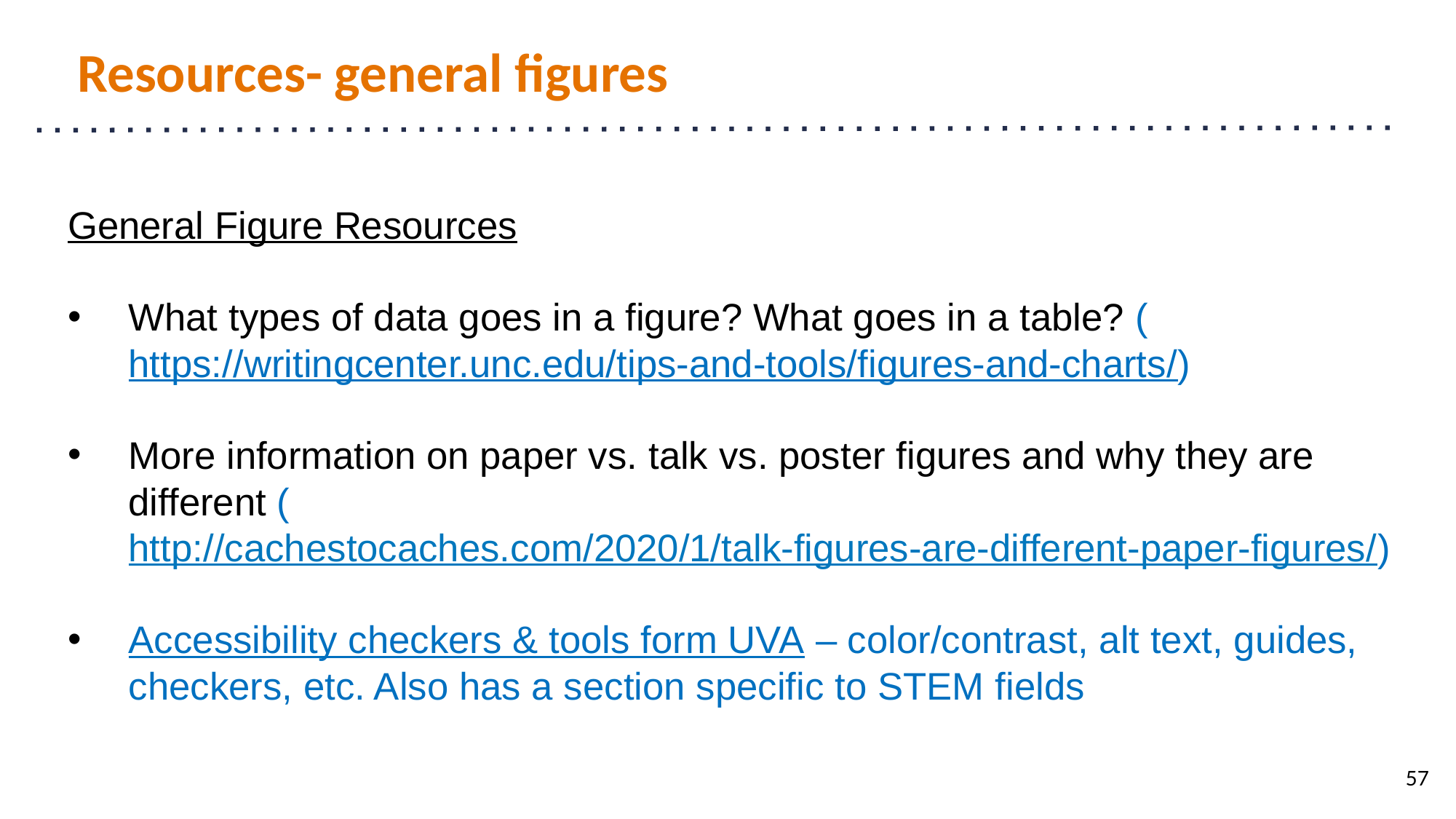

# Resources- general figures
General Figure Resources

What types of data goes in a figure? What goes in a table? (https://writingcenter.unc.edu/tips-and-tools/figures-and-charts/)

More information on paper vs. talk vs. poster figures and why they are different (http://cachestocaches.com/2020/1/talk-figures-are-different-paper-figures/)

Accessibility checkers & tools form UVA – color/contrast, alt text, guides, checkers, etc. Also has a section specific to STEM fields

57